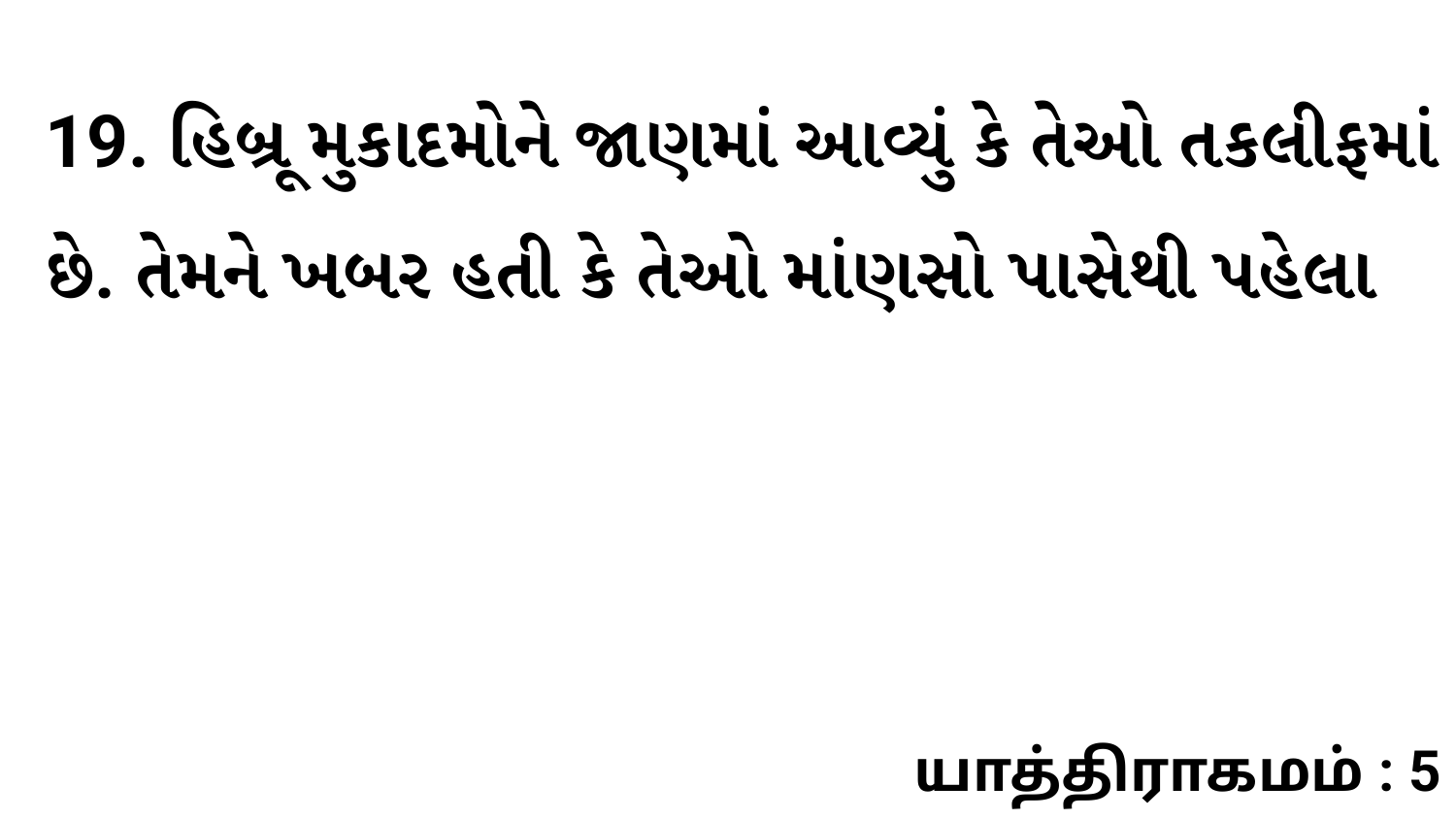

19. હિબ્રૂ મુકાદમોને જાણમાં આવ્યું કે તેઓ તકલીફમાં છે. તેમને ખબર હતી કે તેઓ માંણસો પાસેથી પહેલા
யாத்திராகமம் : 5